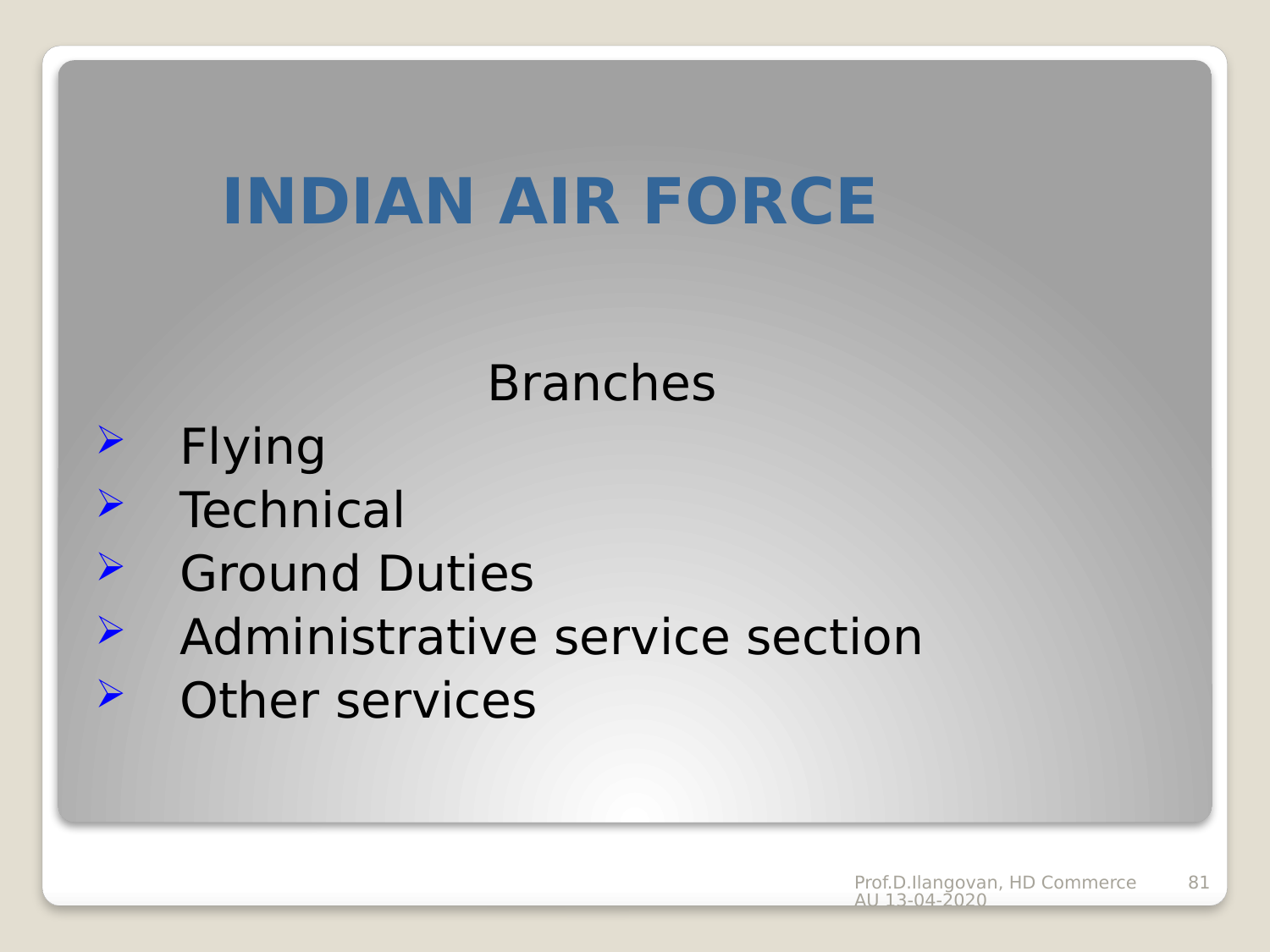

# INDIAN AIR FORCE
                         Branches
Flying
Technical
Ground Duties
Administrative service section
Other services

Prof.D.Ilangovan, HD Commerce AU 13-04-2020
81